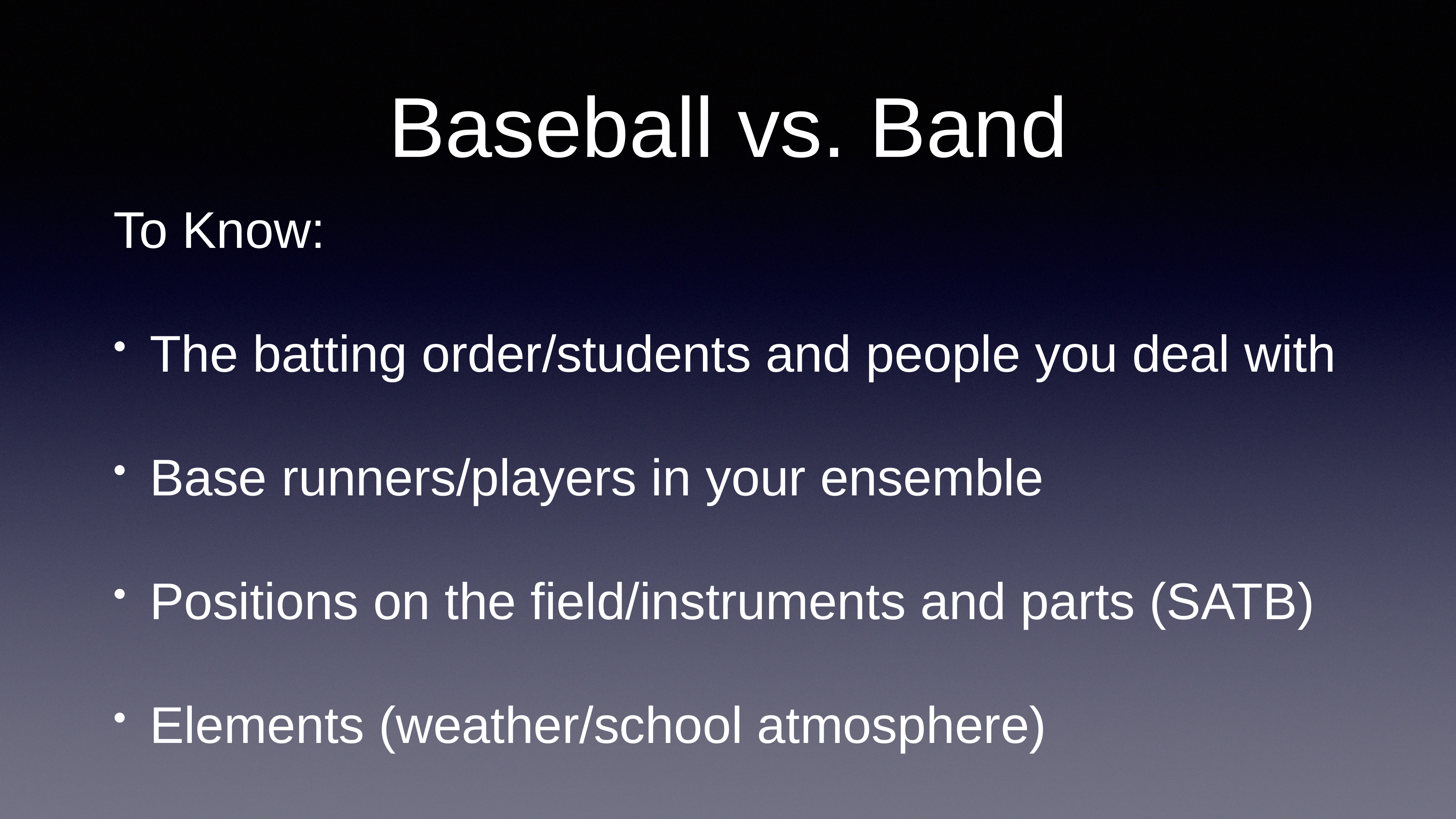

# Baseball vs. Band
To Know:
The batting order/students and people you deal with
Base runners/players in your ensemble
Positions on the field/instruments and parts (SATB)
Elements (weather/school atmosphere)